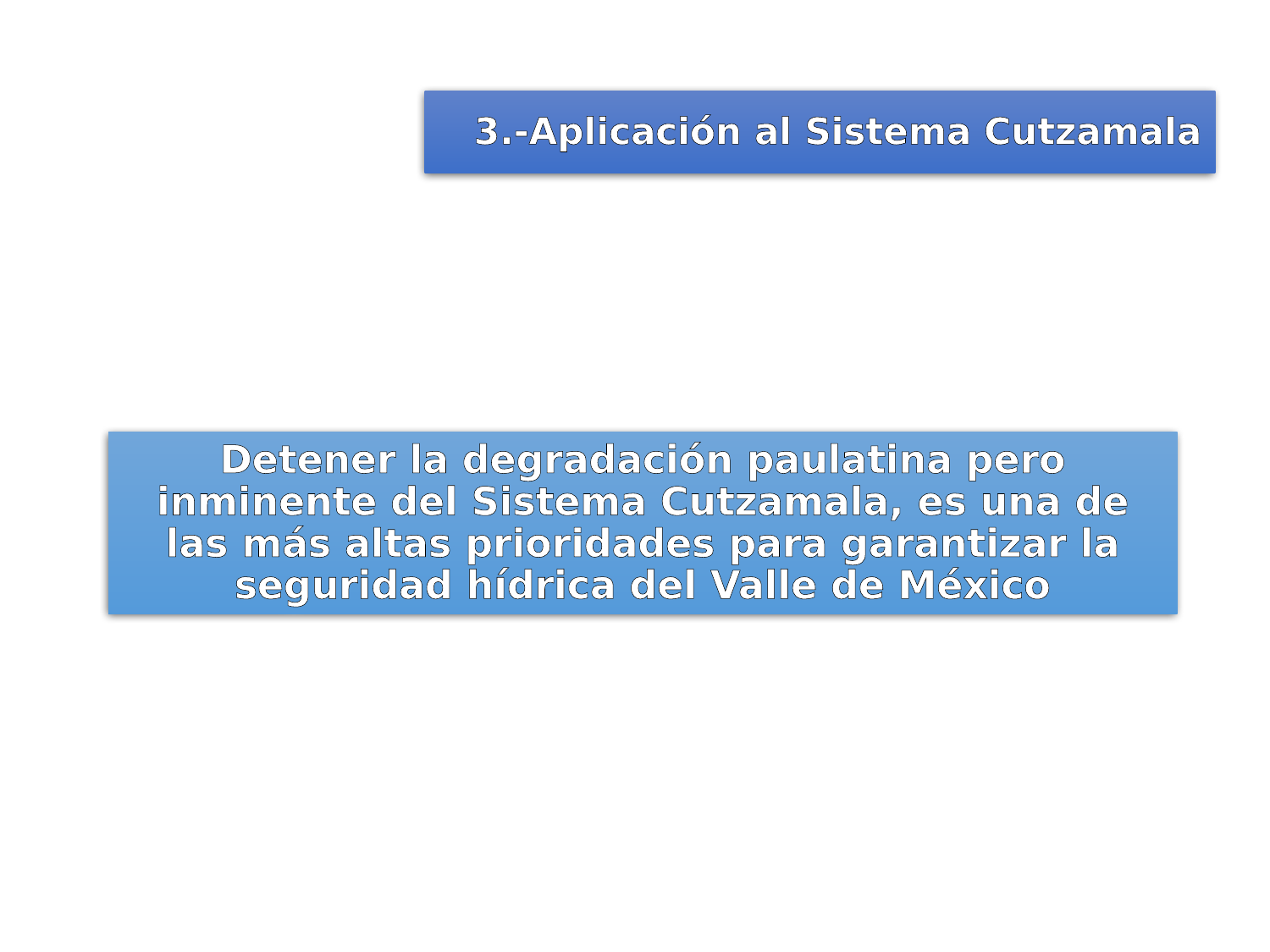

3.-Aplicación al Sistema Cutzamala
Detener la degradación paulatina pero inminente del Sistema Cutzamala, es una de las más altas prioridades para garantizar la seguridad hídrica del Valle de México